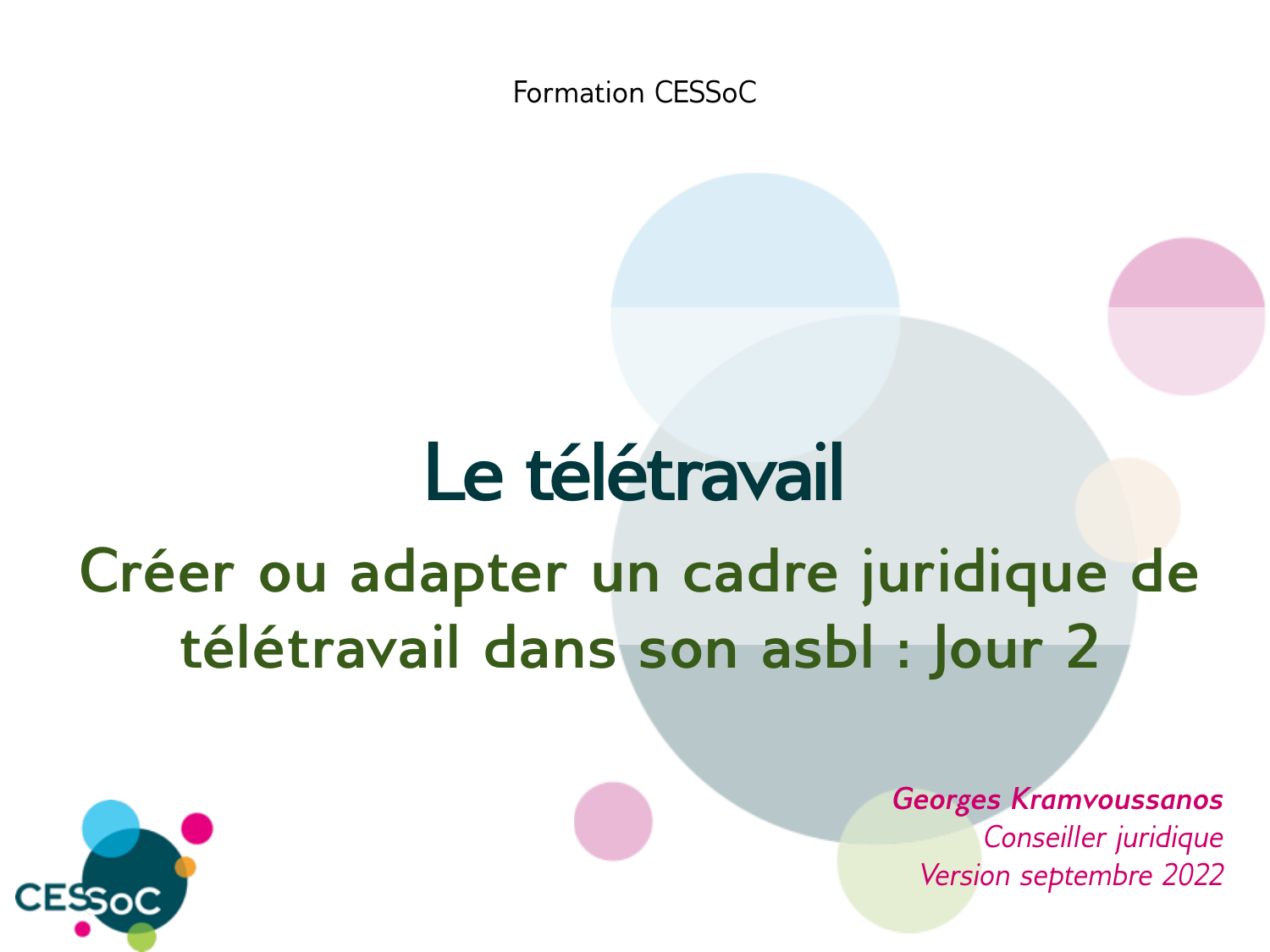

Formation CESSoC
# Le télétravail
Créer ou adapter un cadre juridique de télétravail dans son asbl : Jour 2
Georges Kramvoussanos
Conseiller juridique
Version septembre 2022